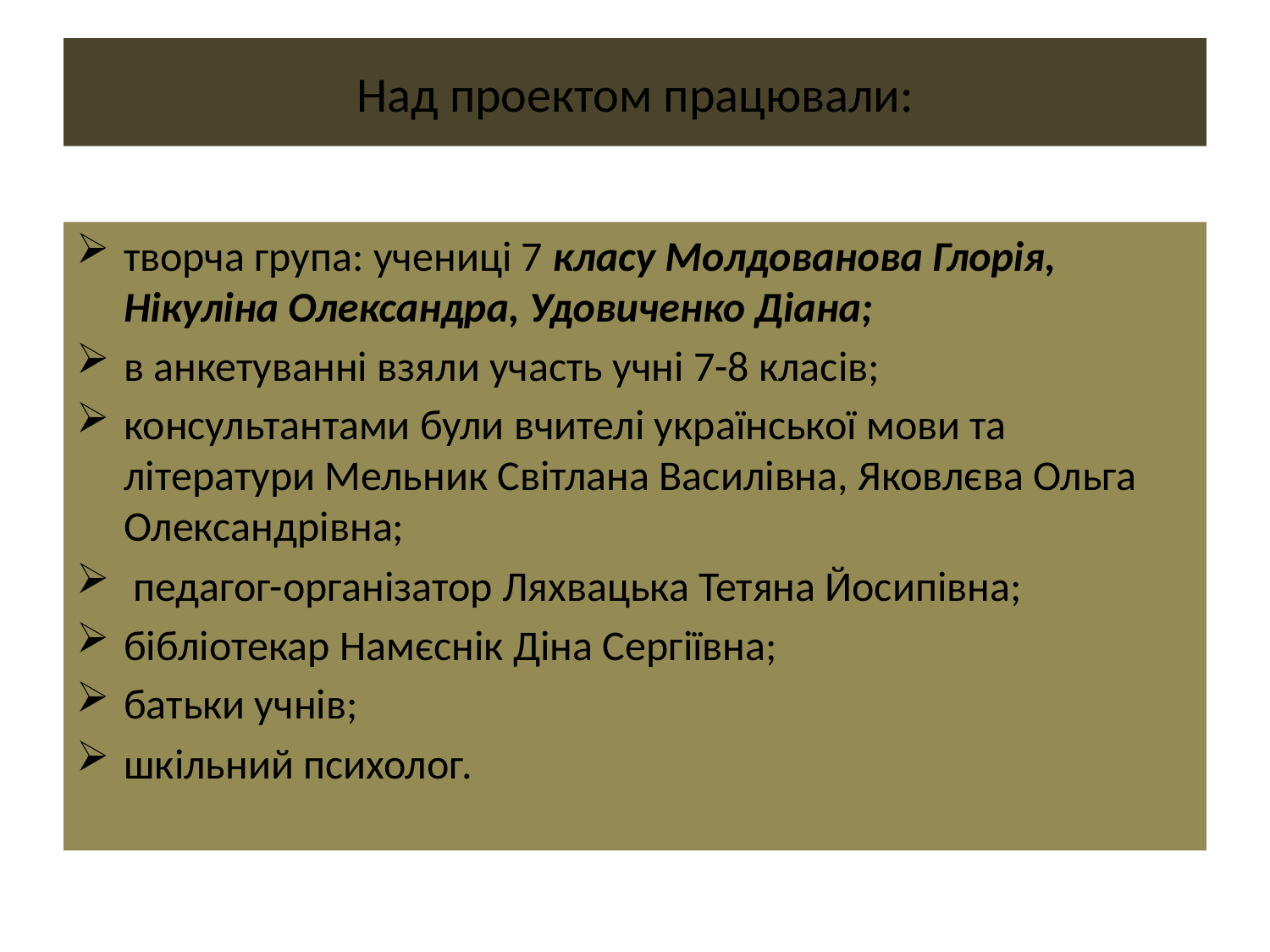

# Над проектом працювали:
творча група: учениці 7 класу Молдованова Глорія, Нікуліна Олександра, Удовиченко Діана;
в анкетуванні взяли участь учні 7-8 класів;
консультантами були вчителі української мови та літератури Мельник Світлана Василівна, Яковлєва Ольга Олександрівна;
 педагог-організатор Ляхвацька Тетяна Йосипівна;
бібліотекар Намєснік Діна Сергіївна;
батьки учнів;
шкільний психолог.